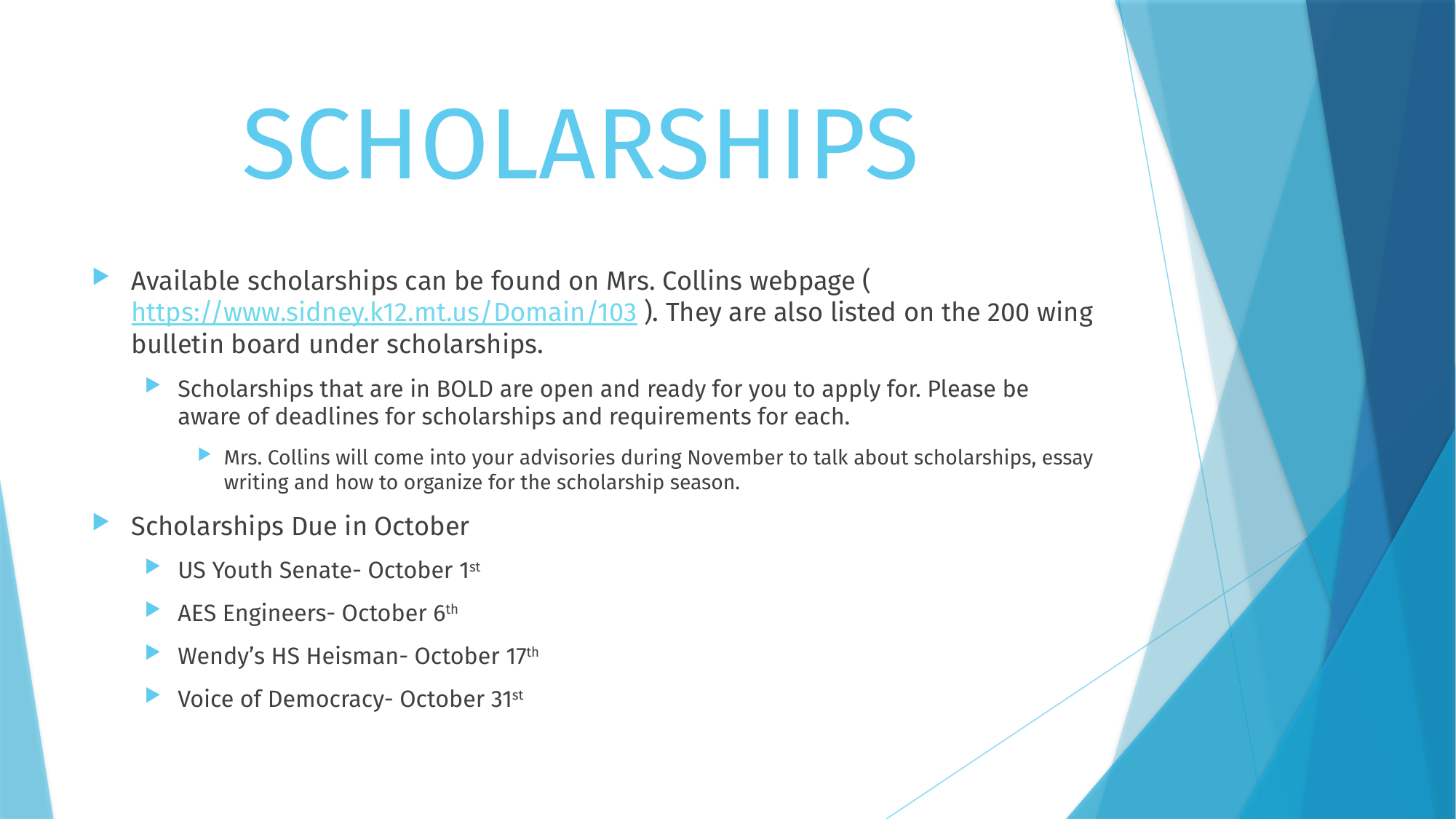

# SCHOLARSHIPS
Available scholarships can be found on Mrs. Collins webpage (https://www.sidney.k12.mt.us/Domain/103 ). They are also listed on the 200 wing bulletin board under scholarships.
Scholarships that are in BOLD are open and ready for you to apply for. Please be aware of deadlines for scholarships and requirements for each.
Mrs. Collins will come into your advisories during November to talk about scholarships, essay writing and how to organize for the scholarship season.
Scholarships Due in October
US Youth Senate- October 1st
AES Engineers- October 6th
Wendy’s HS Heisman- October 17th
Voice of Democracy- October 31st